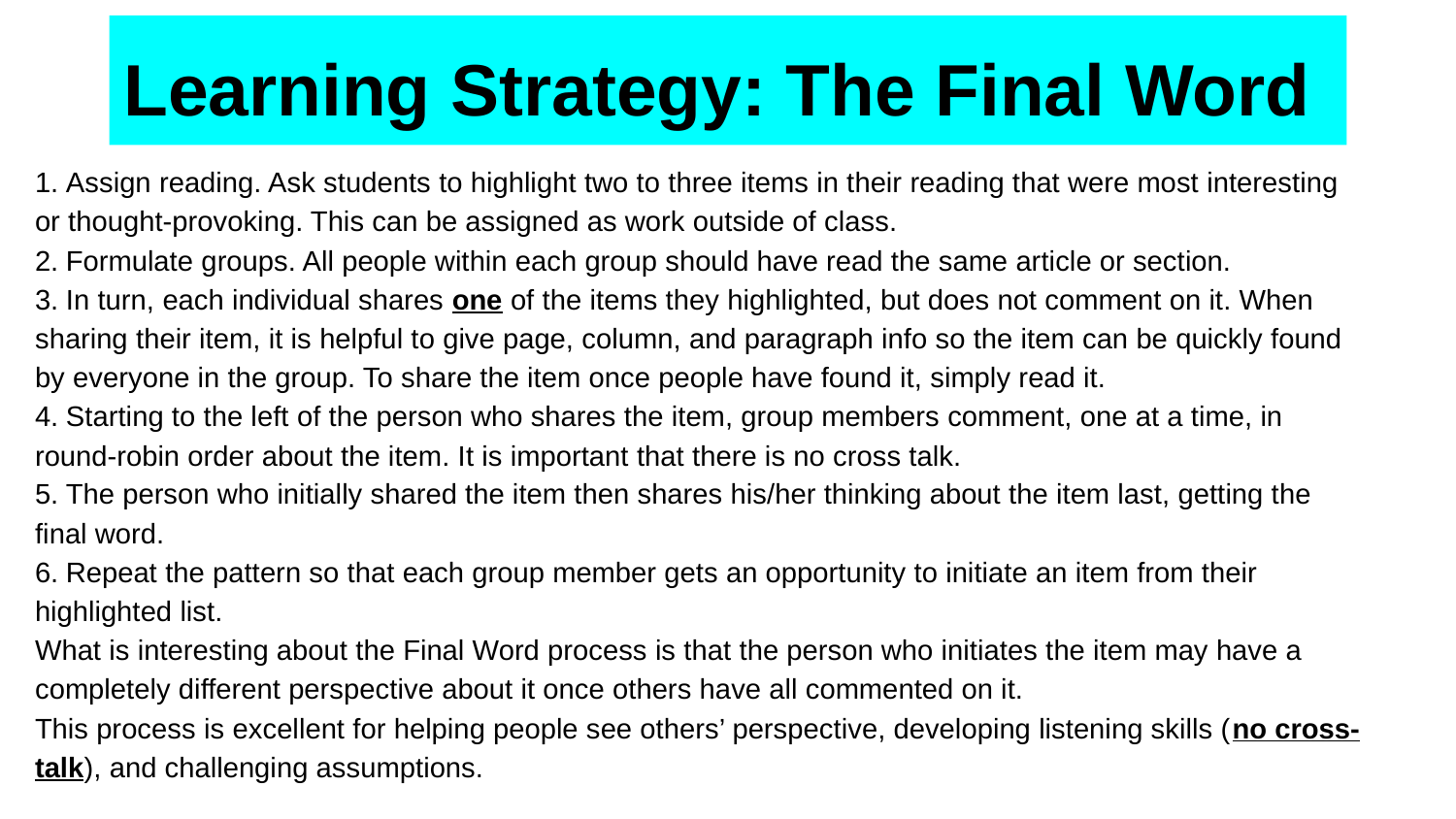

# Learning Strategy: The Final Word
1. Assign reading. Ask students to highlight two to three items in their reading that were most interesting or thought-provoking. This can be assigned as work outside of class.
2. Formulate groups. All people within each group should have read the same article or section.
3. In turn, each individual shares one of the items they highlighted, but does not comment on it. When sharing their item, it is helpful to give page, column, and paragraph info so the item can be quickly found by everyone in the group. To share the item once people have found it, simply read it.
4. Starting to the left of the person who shares the item, group members comment, one at a time, in round-robin order about the item. It is important that there is no cross talk.
5. The person who initially shared the item then shares his/her thinking about the item last, getting the final word.
6. Repeat the pattern so that each group member gets an opportunity to initiate an item from their highlighted list.
What is interesting about the Final Word process is that the person who initiates the item may have a completely different perspective about it once others have all commented on it.
This process is excellent for helping people see others’ perspective, developing listening skills (no cross-talk), and challenging assumptions.